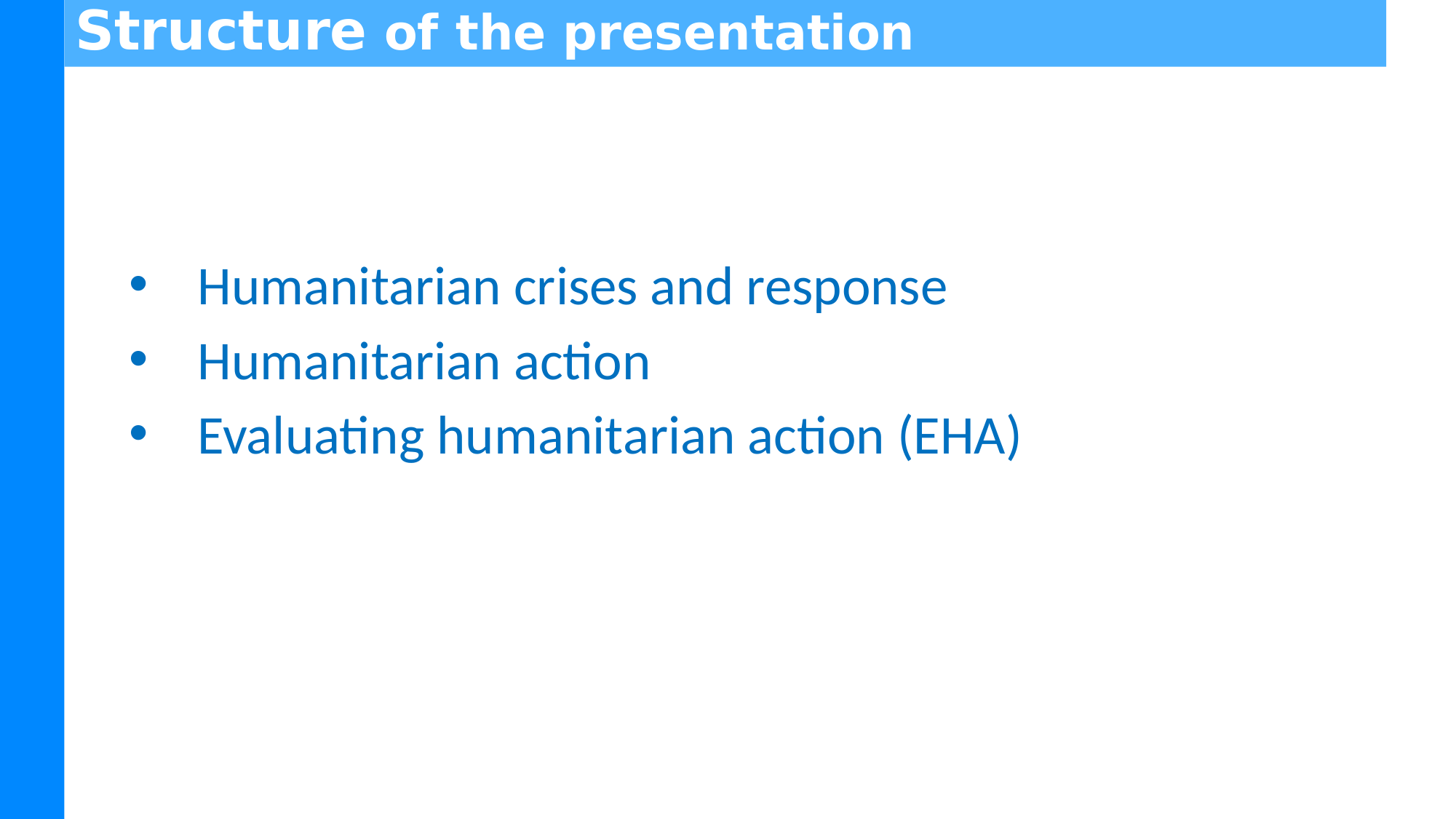

Structure of the presentation
Humanitarian crises and response
Humanitarian action
Evaluating humanitarian action (EHA)